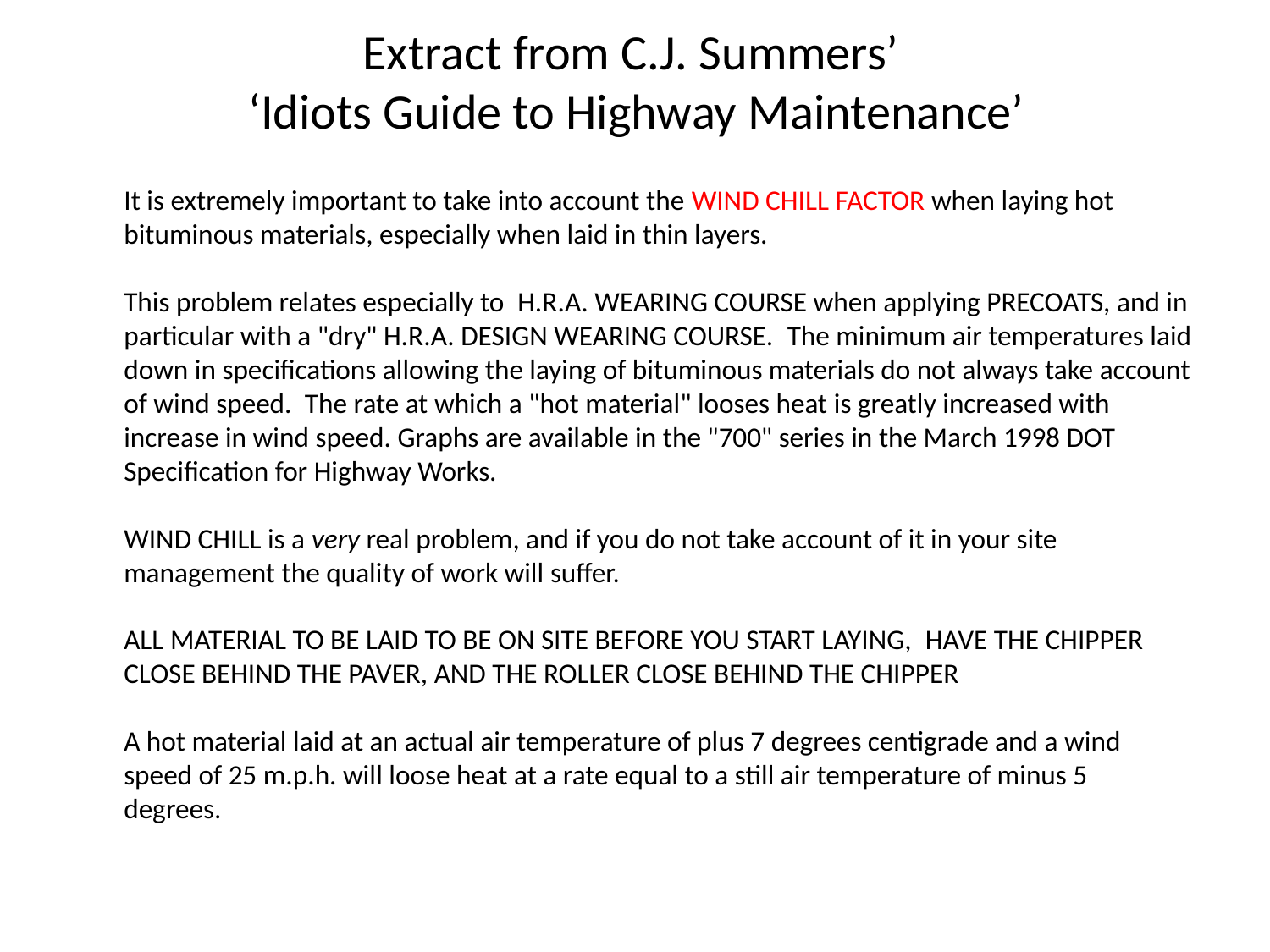

# Extract from C.J. Summers’ ‘Idiots Guide to Highway Maintenance’
	It is extremely important to take into account the WIND CHILL FACTOR when laying hot bituminous materials, especially when laid in thin layers. 
This problem relates especially to  H.R.A. WEARING COURSE when applying PRECOATS, and in particular with a "dry" H.R.A. DESIGN WEARING COURSE.  The minimum air temperatures laid down in specifications allowing the laying of bituminous materials do not always take account of wind speed.  The rate at which a "hot material" looses heat is greatly increased with increase in wind speed. Graphs are available in the "700" series in the March 1998 DOT Specification for Highway Works.
WIND CHILL is a very real problem, and if you do not take account of it in your site management the quality of work will suffer. 
ALL MATERIAL TO BE LAID TO BE ON SITE BEFORE YOU START LAYING,  HAVE THE CHIPPER CLOSE BEHIND THE PAVER, AND THE ROLLER CLOSE BEHIND THE CHIPPER 
A hot material laid at an actual air temperature of plus 7 degrees centigrade and a wind speed of 25 m.p.h. will loose heat at a rate equal to a still air temperature of minus 5 degrees.